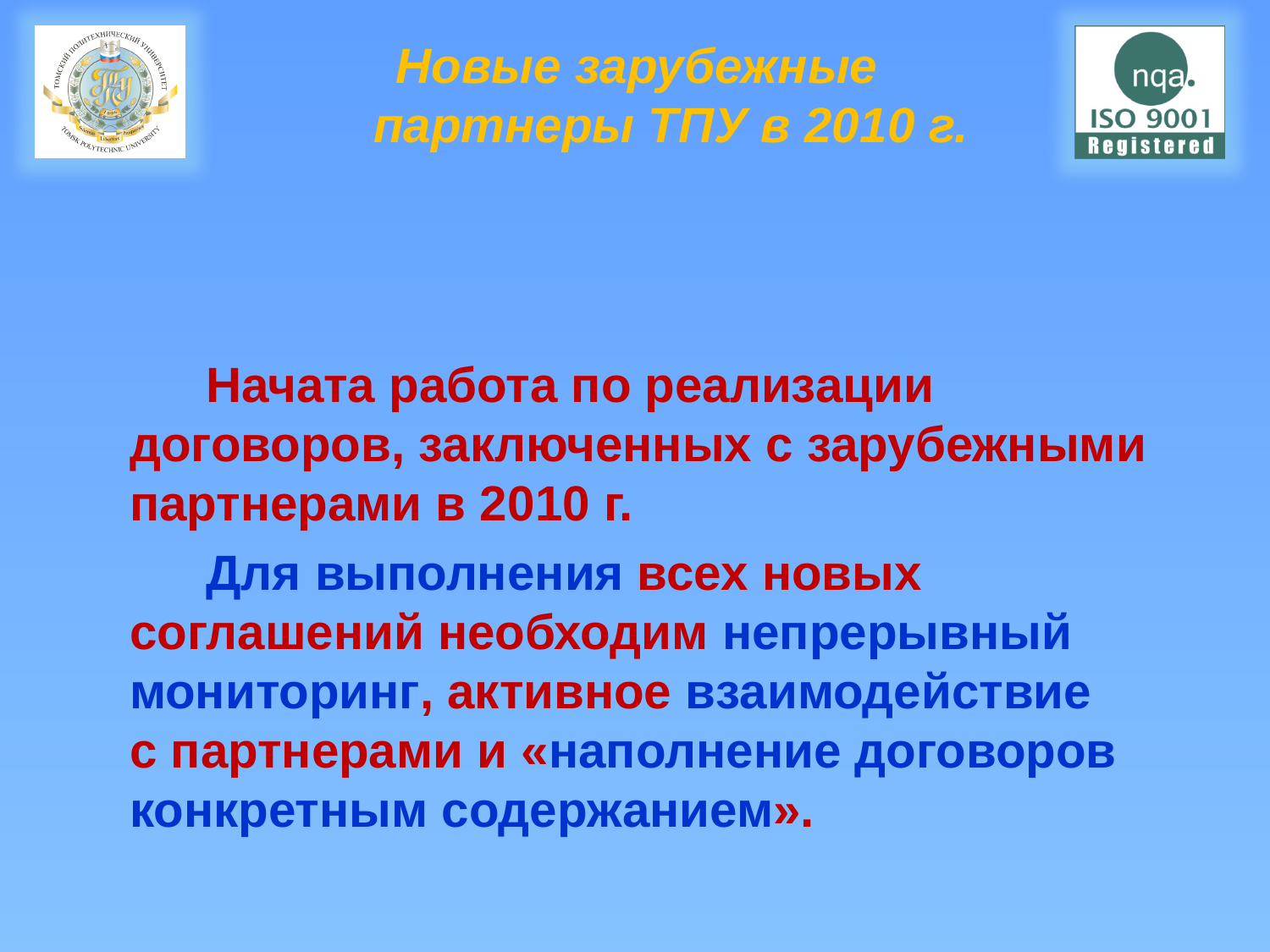

Новые зарубежные
      партнеры ТПУ в 2010 г.
         Начата работа по реализации  договоров, заключенных с зарубежными партнерами в 2010 г.
         Для выполнения всех новых соглашений необходим непрерывный мониторинг, активное взаимодействие        с партнерами и «наполнение договоров конкретным содержанием».